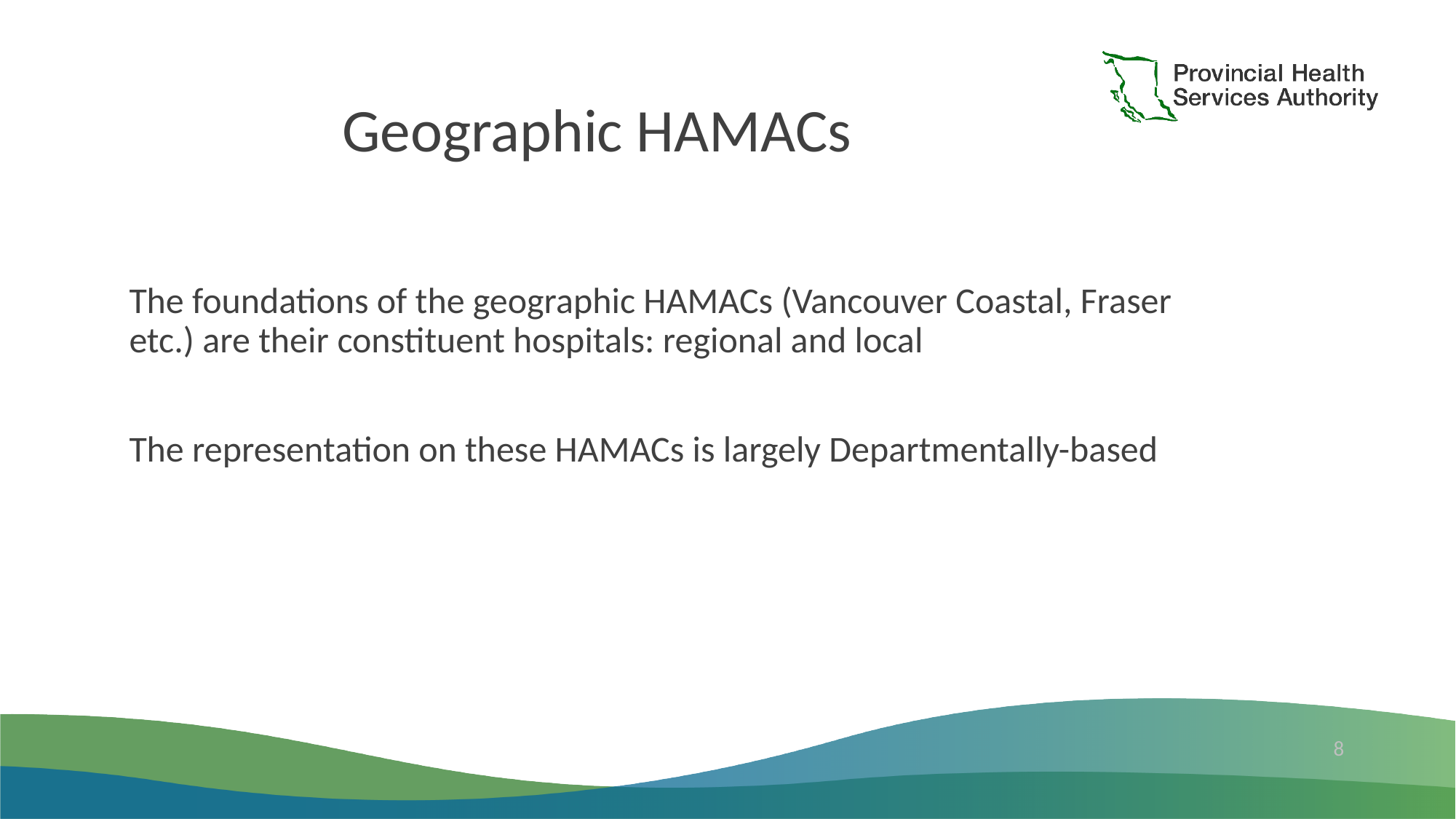

Geographic HAMACs

The foundations of the geographic HAMACs (Vancouver Coastal, Fraser etc.) are their constituent hospitals: regional and local

The representation on these HAMACs is largely Departmentally-based
8